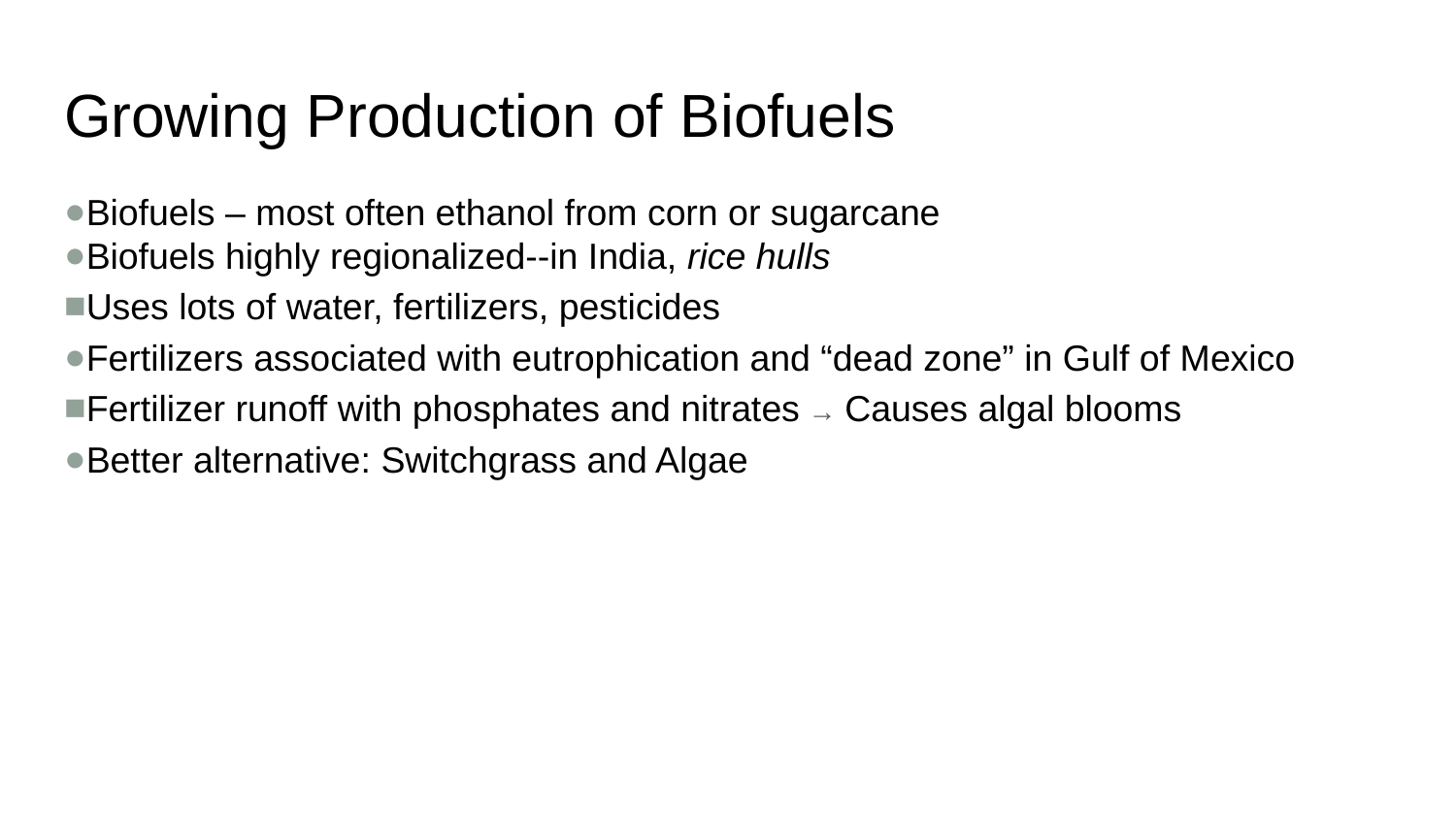

Growing Production of Biofuels
Biofuels – most often ethanol from corn or sugarcane
Biofuels highly regionalized--in India, rice hulls
Uses lots of water, fertilizers, pesticides
Fertilizers associated with eutrophication and “dead zone” in Gulf of Mexico
Fertilizer runoff with phosphates and nitrates → Causes algal blooms
Better alternative: Switchgrass and Algae